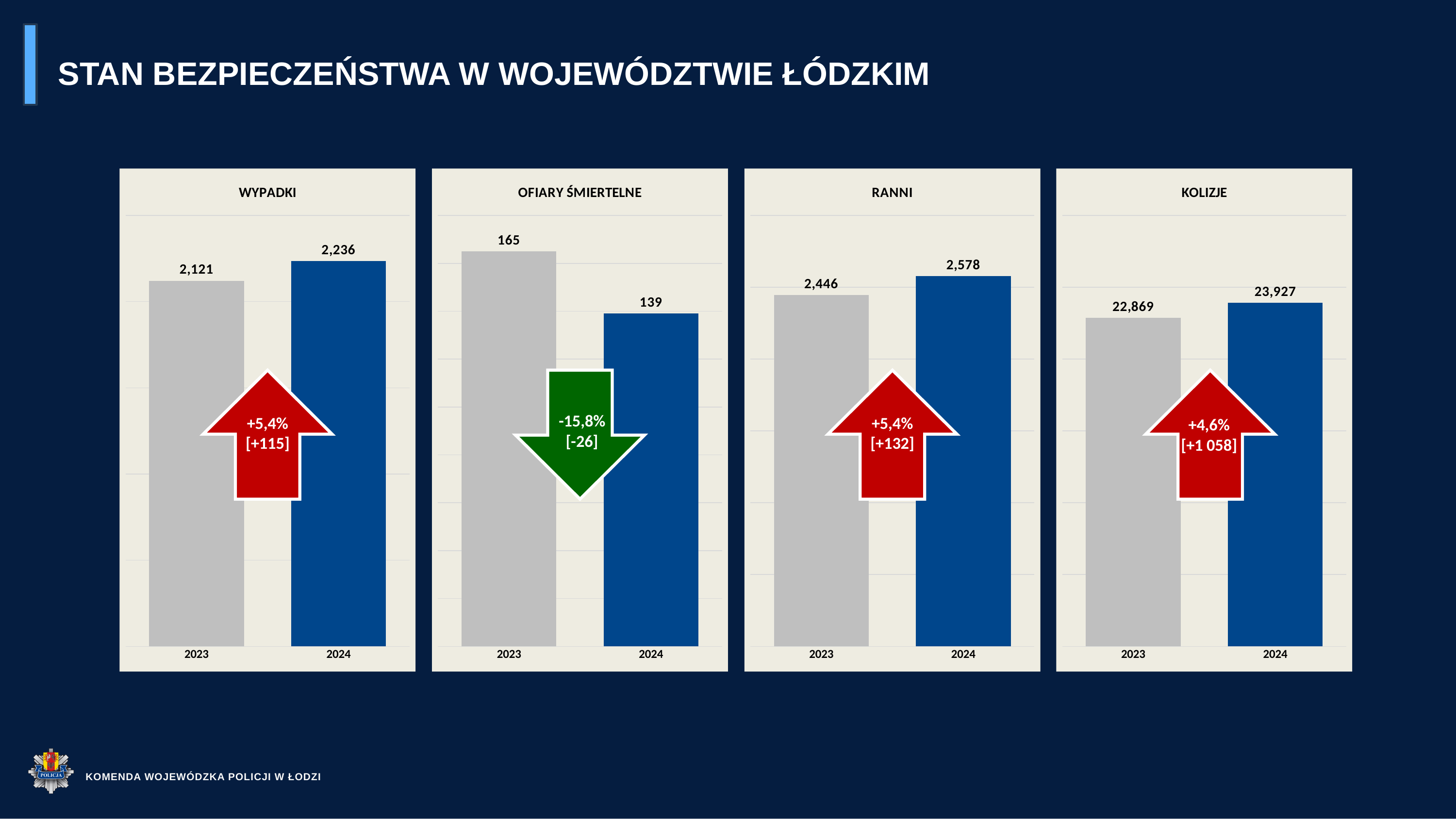

STAN BEZPIECZEŃSTWA W WOJEWÓDZTWIE ŁÓDZKIM

### Chart: WYPADKI

| Category | Seria 1 |
|---|---|
| 2023 | 2121.0 |
| 2024 | 2236.0 |

### Chart: OFIARY ŚMIERTELNE

| Category | Seria 1 |
|---|---|
| 2023 | 165.0 |
| 2024 | 139.0 |

### Chart: RANNI

| Category | Seria 1 |
|---|---|
| 2023 | 2446.0 |
| 2024 | 2578.0 |

### Chart: KOLIZJE

| Category | Seria 1 |
|---|---|
| 2023 | 22869.0 |
| 2024 | 23927.0 |

-15,8%
[-26]
+5,4%
[+115]
+5,4%
[+132]
+4,6%
[+1 058]

KOMENDA WOJEWÓDZKA POLICJI W ŁODZI